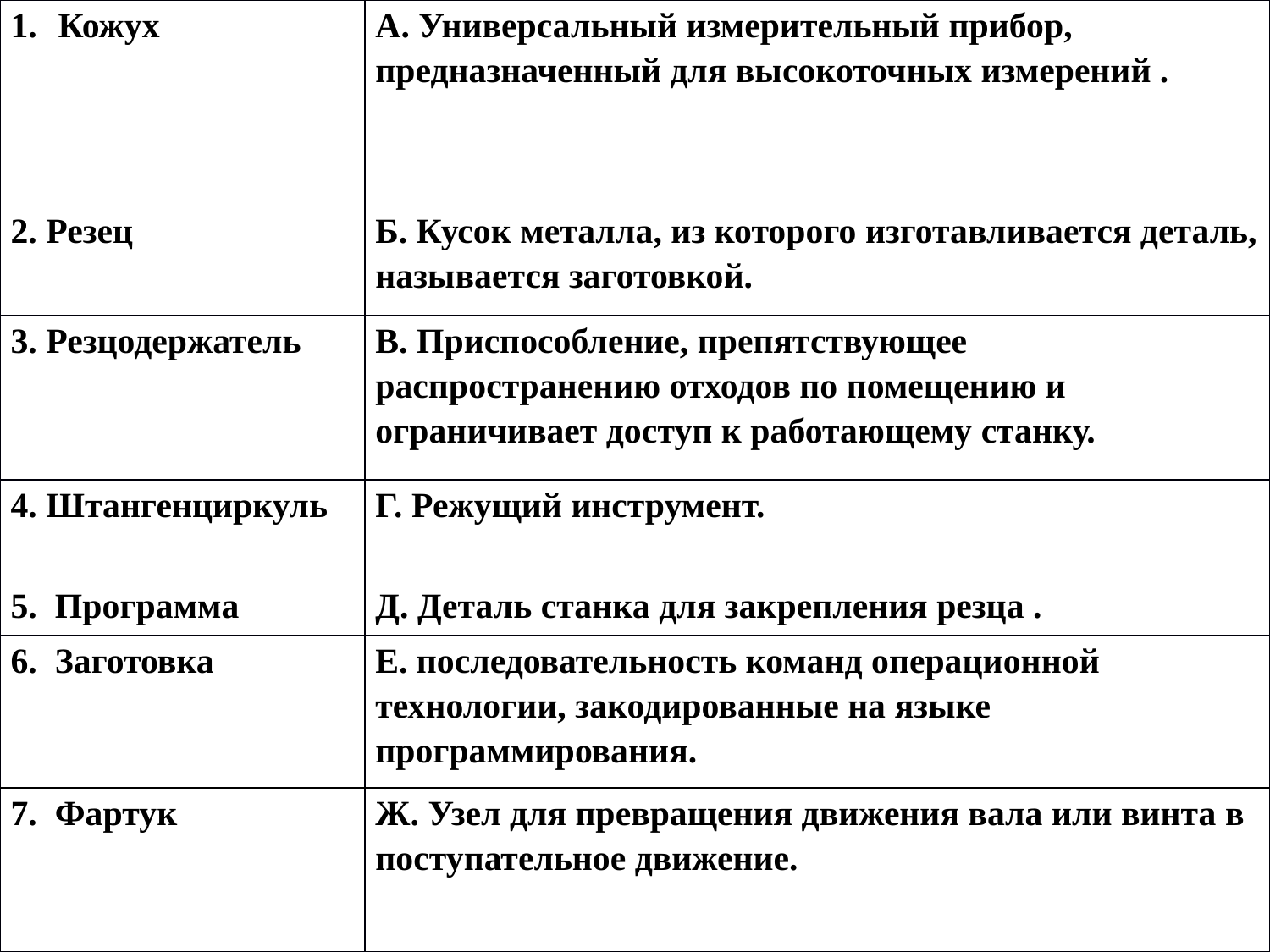

| Кожух | А. Универсальный измерительный прибор, предназначенный для высокоточных измерений . |
| --- | --- |
| 2. Резец | Б. Кусок металла, из которого изготавливается деталь, называется заготовкой. |
| 3. Резцодержатель | В. Приспособление, препятствующее распространению отходов по помещению и ограничивает доступ к работающему станку. |
| 4. Штангенциркуль | Г. Режущий инструмент. |
| 5. Программа | Д. Деталь станка для закрепления резца . |
| 6. Заготовка | Е. последовательность команд операционной технологии, закодированные на языке программирования. |
| 7. Фартук | Ж. Узел для превращения движения вала или винта в поступательное движение. |
|  |  |